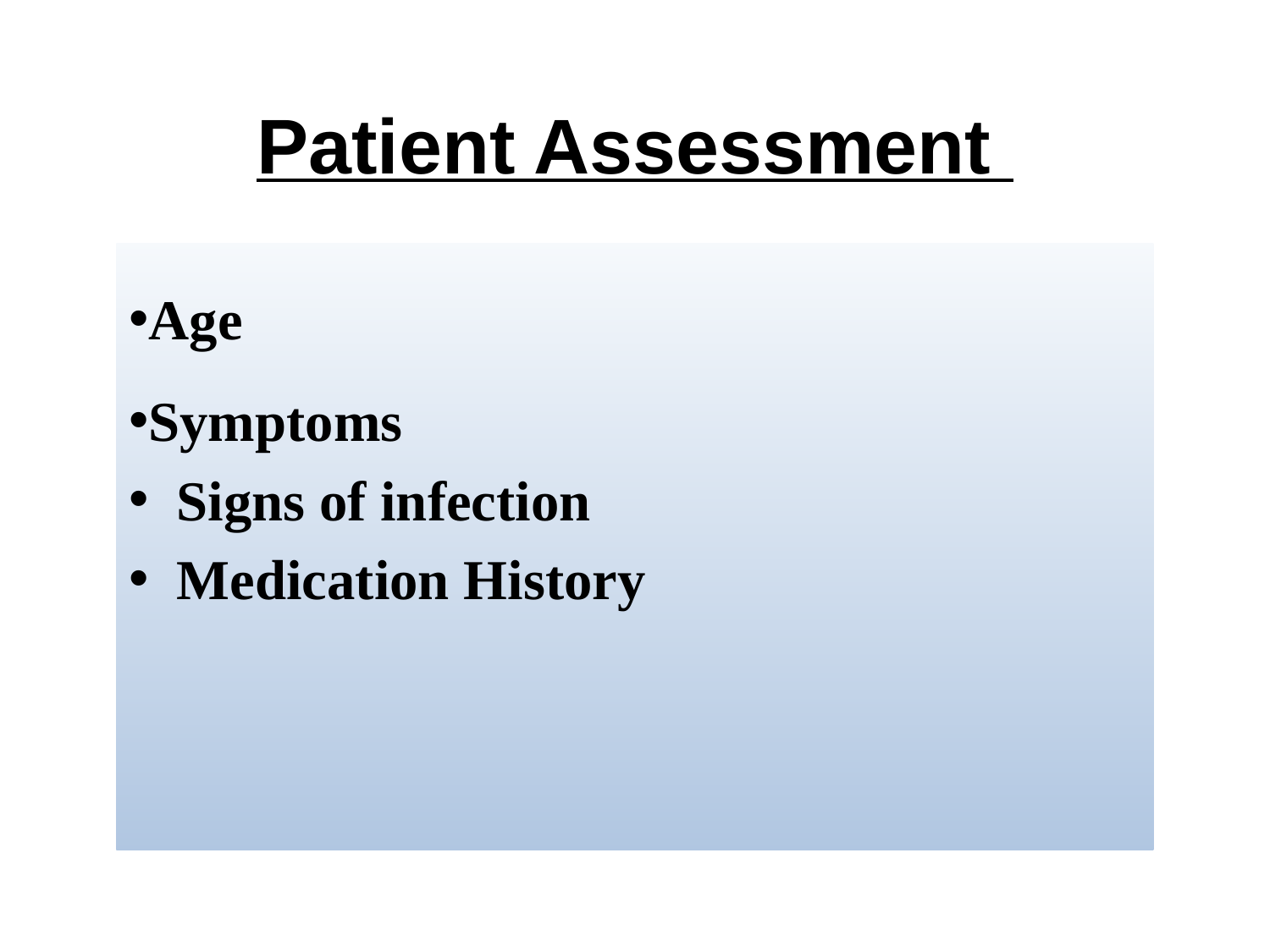

# Patient Assessment
Age
Symptoms
Signs of infection
Medication History